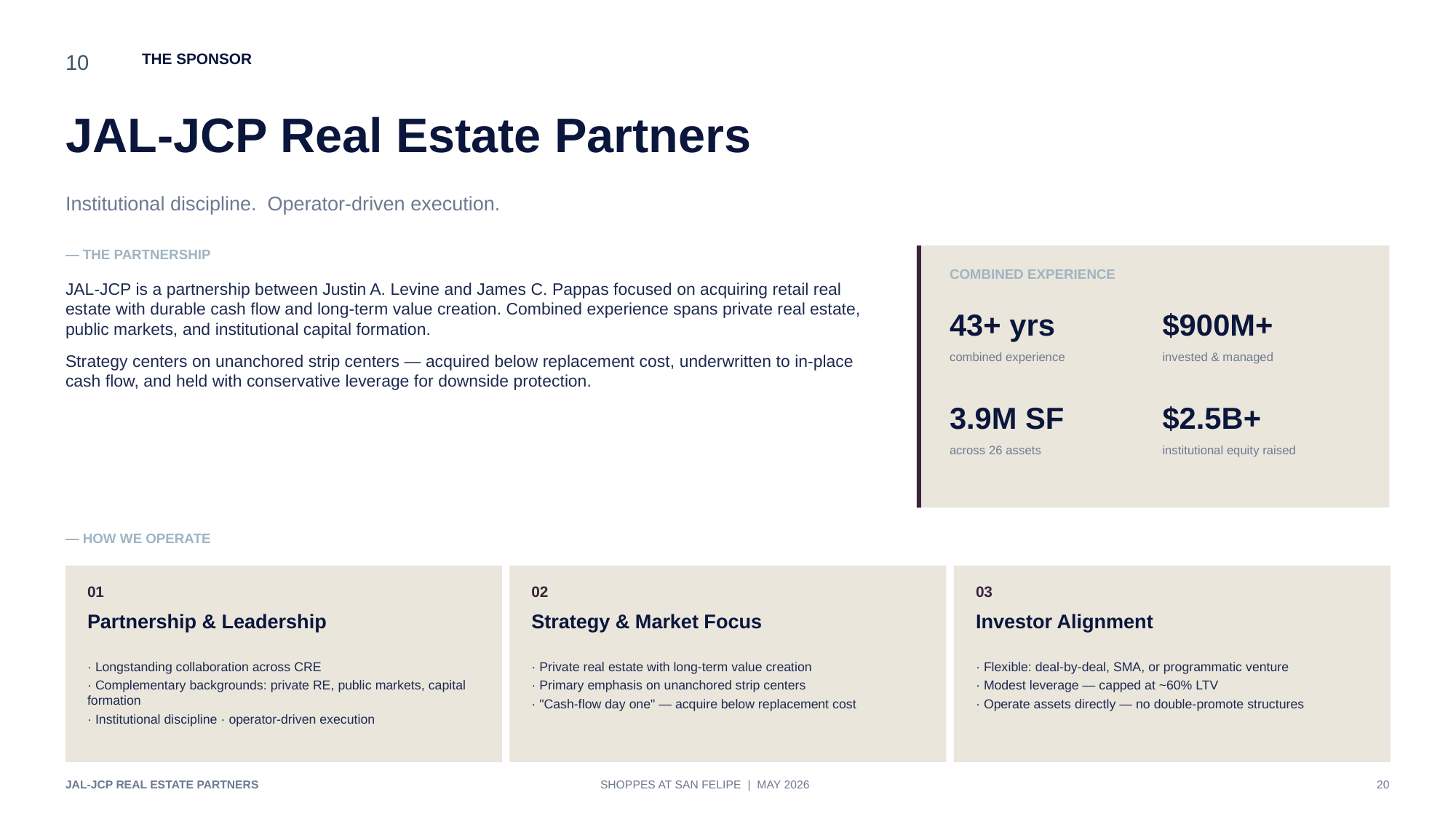

10
THE SPONSOR
JAL-JCP Real Estate Partners
Institutional discipline.  Operator-driven execution.
— THE PARTNERSHIP

COMBINED EXPERIENCE
JAL-JCP is a partnership between Justin A. Levine and James C. Pappas focused on acquiring retail real estate with durable cash flow and long-term value creation. Combined experience spans private real estate, public markets, and institutional capital formation.
Strategy centers on unanchored strip centers — acquired below replacement cost, underwritten to in-place cash flow, and held with conservative leverage for downside protection.
43+ yrs
$900M+
combined experience
invested & managed
3.9M SF
$2.5B+
across 26 assets
institutional equity raised
— HOW WE OPERATE

01
02
03
Partnership & Leadership
Strategy & Market Focus
Investor Alignment
· Longstanding collaboration across CRE
· Complementary backgrounds: private RE, public markets, capital formation
· Institutional discipline · operator-driven execution
· Private real estate with long-term value creation
· Primary emphasis on unanchored strip centers
· "Cash-flow day one" — acquire below replacement cost
· Flexible: deal-by-deal, SMA, or programmatic venture
· Modest leverage — capped at ~60% LTV
· Operate assets directly — no double-promote structures
JAL-JCP REAL ESTATE PARTNERS
SHOPPES AT SAN FELIPE  |  MAY 2026
20